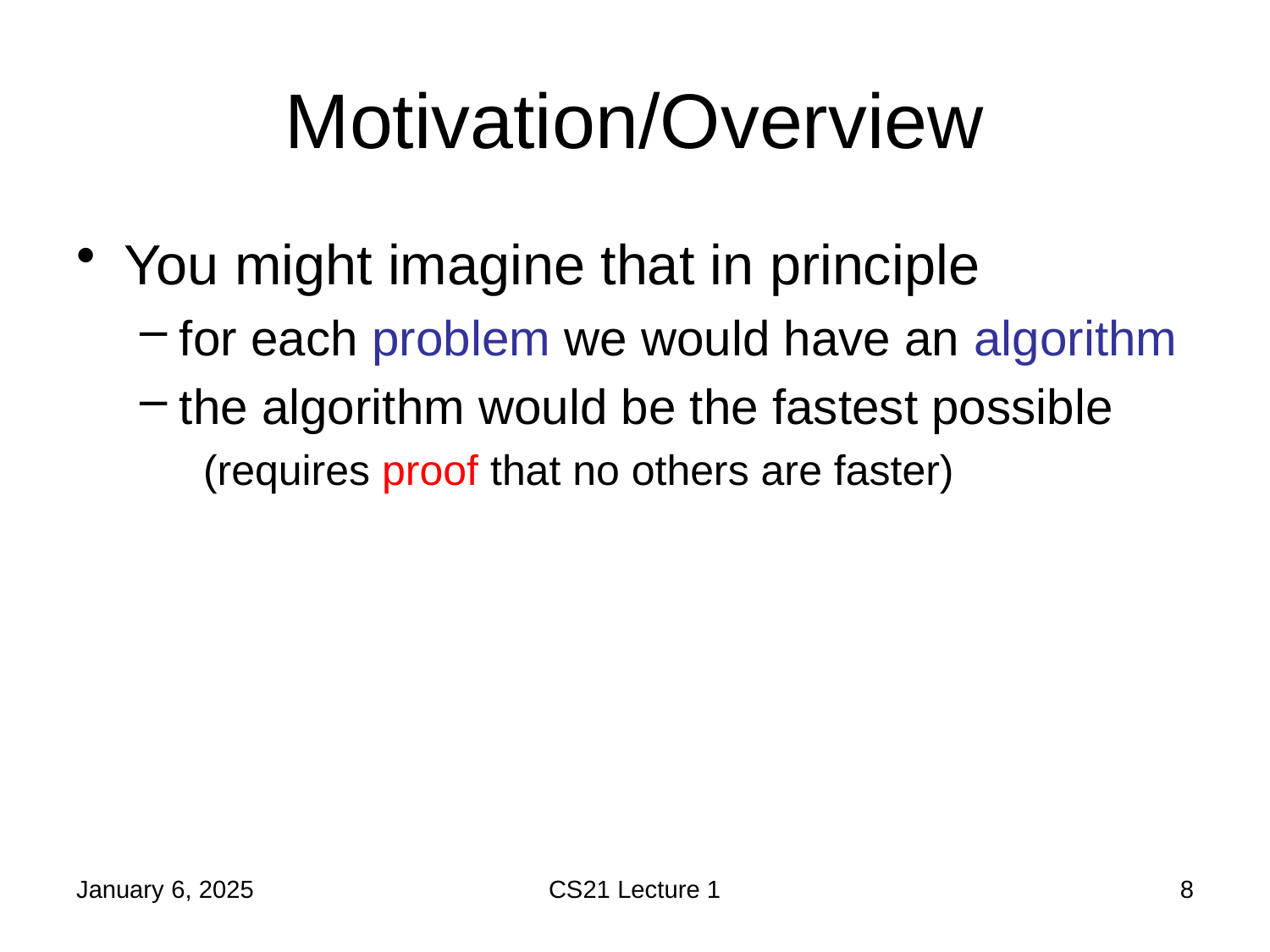

# Motivation/Overview
You might imagine that in principle
for each problem we would have an algorithm
the algorithm would be the fastest possible
(requires proof that no others are faster)

January 6, 2025
CS21 Lecture 1
8